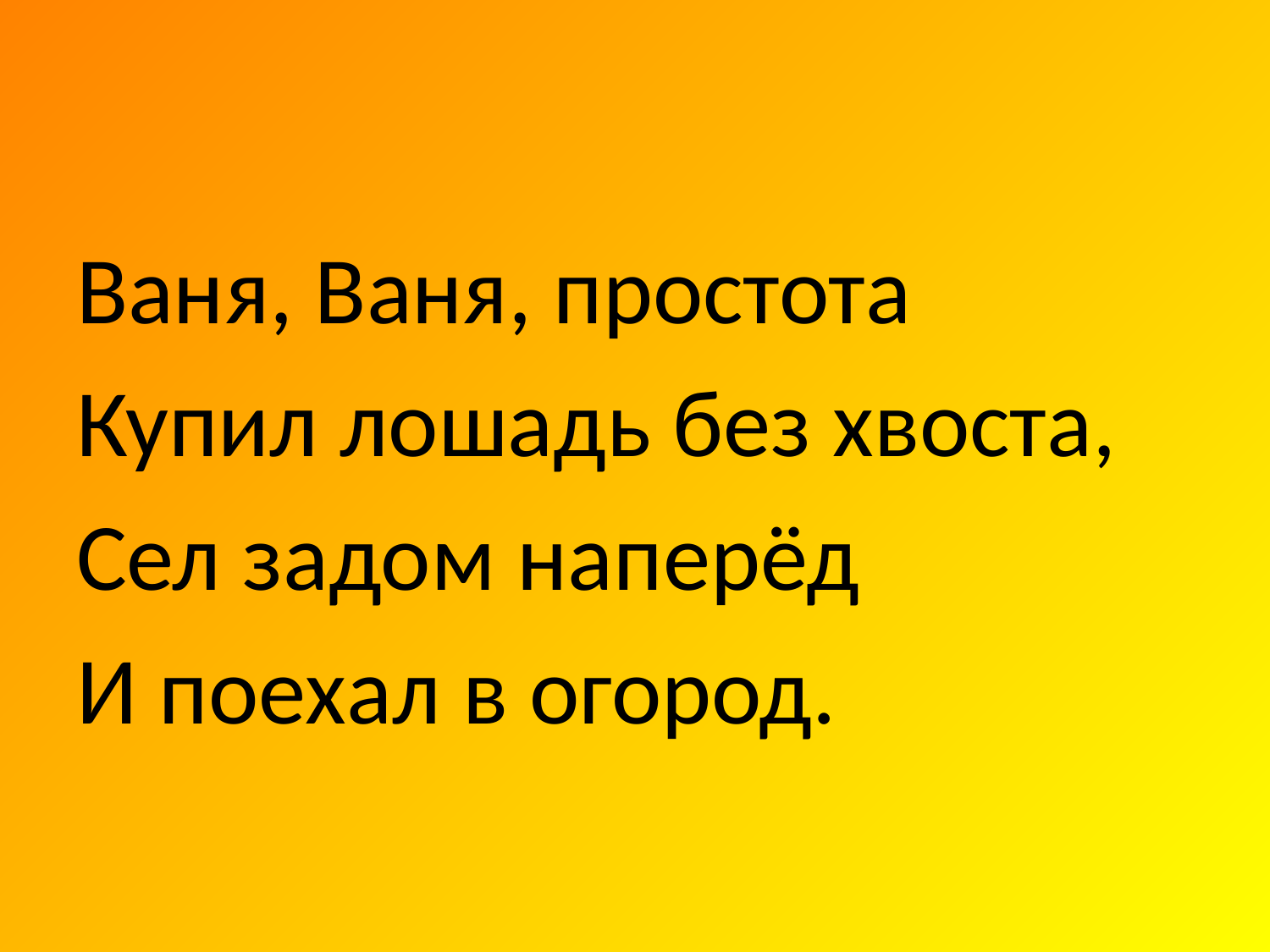

#
Ваня, Ваня, простота
Купил лошадь без хвоста,
Сел задом наперёд
И поехал в огород.